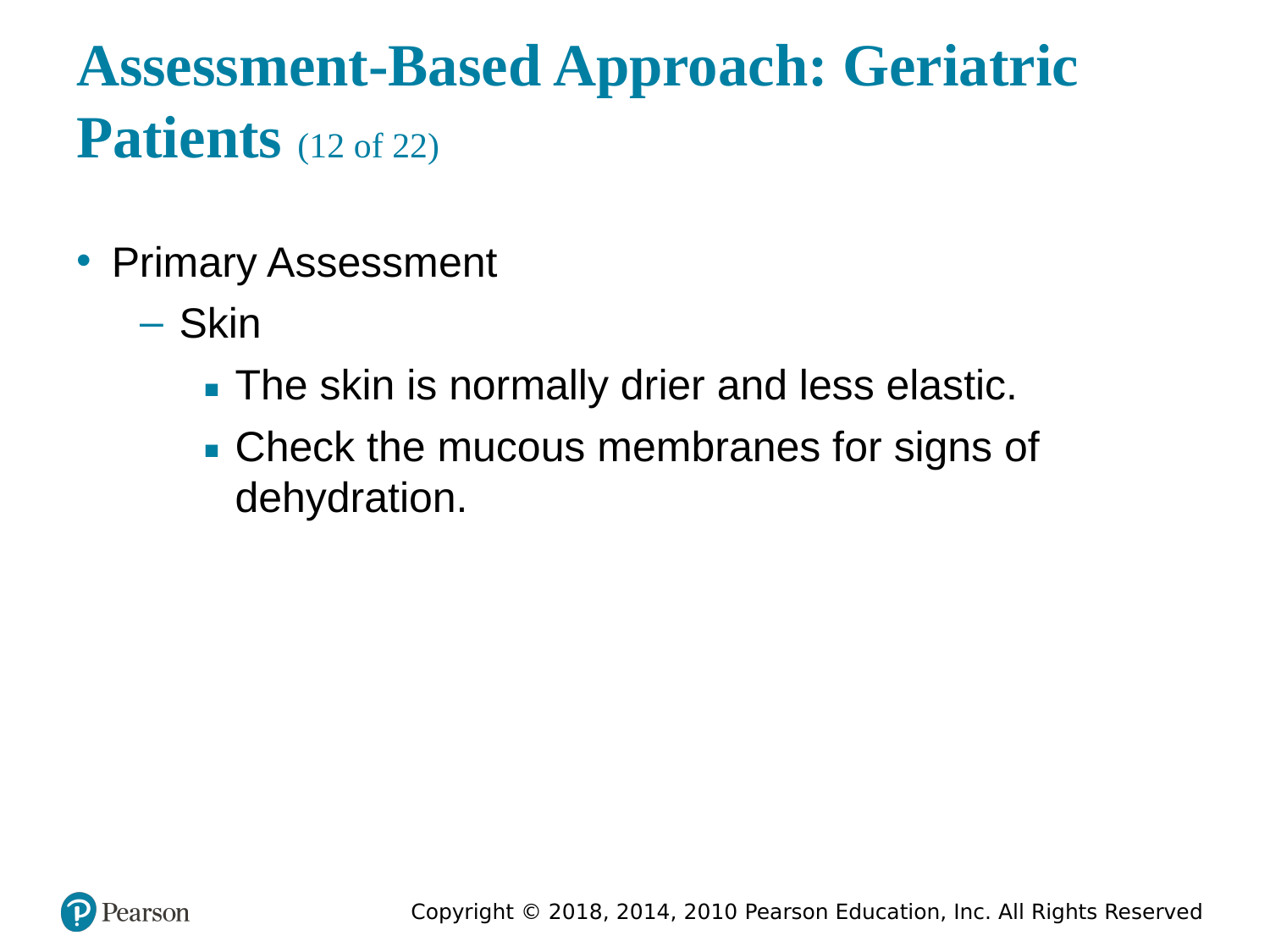

# Assessment-Based Approach: Geriatric Patients (12 of 22)
Primary Assessment
Skin
The skin is normally drier and less elastic.
Check the mucous membranes for signs of dehydration.